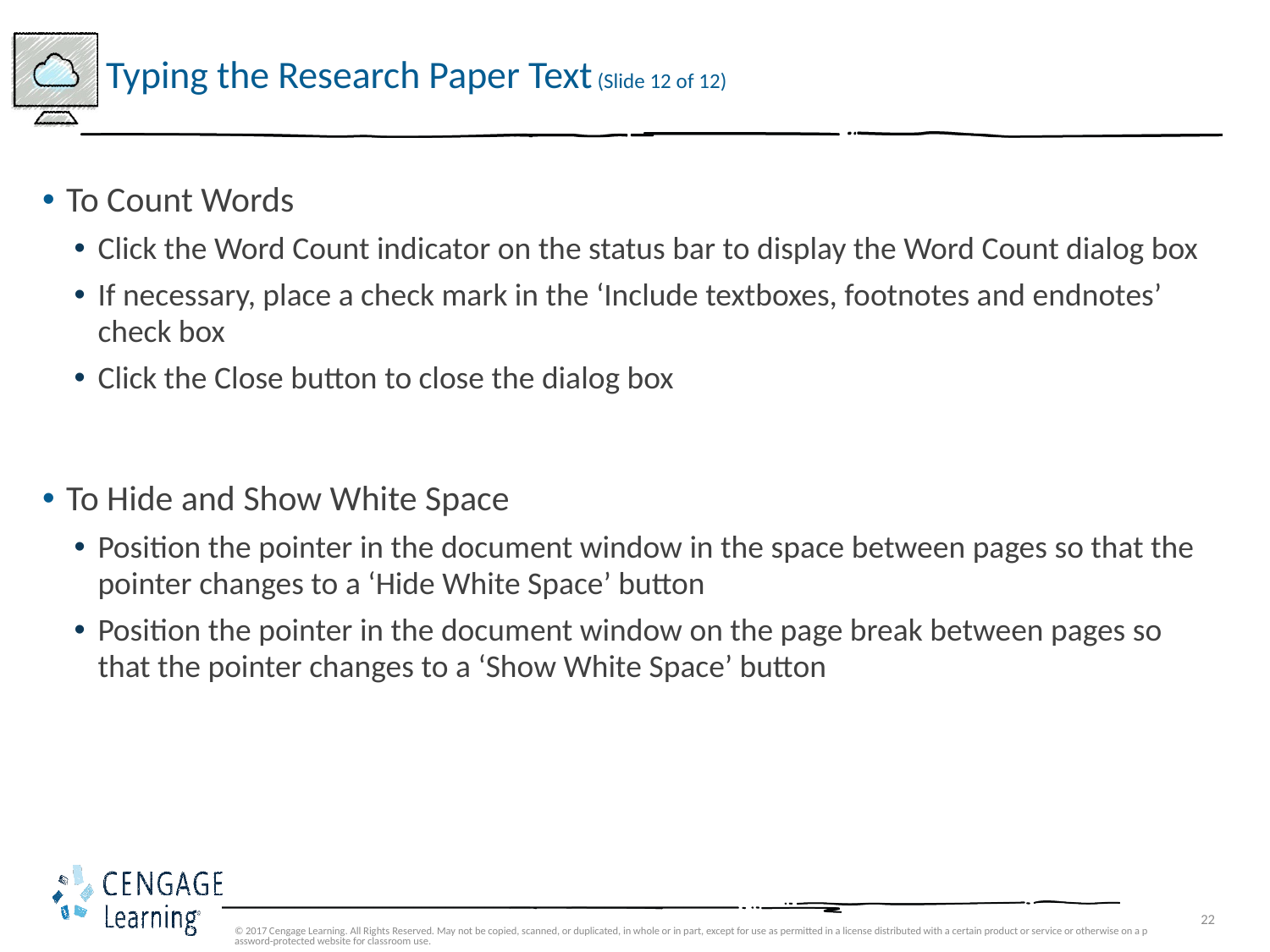

# Typing the Research Paper Text (Slide 12 of 12)
To Count Words
Click the Word Count indicator on the status bar to display the Word Count dialog box
If necessary, place a check mark in the ‘Include textboxes, footnotes and endnotes’ check box
Click the Close button to close the dialog box

To Hide and Show White Space
Position the pointer in the document window in the space between pages so that the pointer changes to a ‘Hide White Space’ button
Position the pointer in the document window on the page break between pages so that the pointer changes to a ‘Show White Space’ button
© 2017 Cengage Learning. All Rights Reserved. May not be copied, scanned, or duplicated, in whole or in part, except for use as permitted in a license distributed with a certain product or service or otherwise on a password-protected website for classroom use.